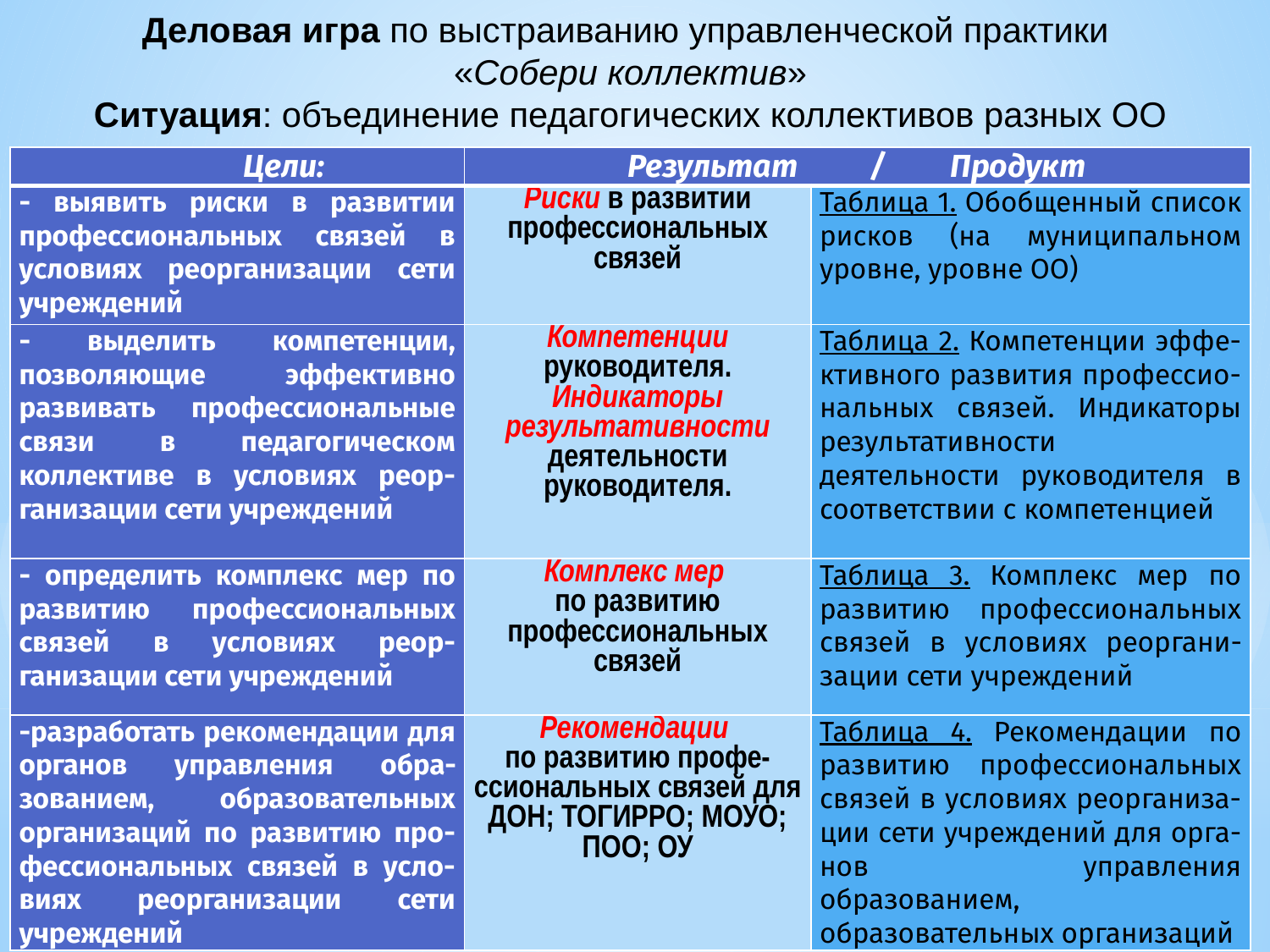

Деловая игра по выстраиванию управленческой практики
«Собери коллектив»
Ситуация: объединение педагогических коллективов разных ОО

| Цели: | Результат / Продукт |  |
| --- | --- | --- |
| - выявить риски в развитии профессиональных связей в условиях реорганизации сети учреждений | Риски в развитии профессиональных связей | Таблица 1. Обобщенный список рисков (на муниципальном уровне, уровне ОО) |
| - выделить компетенции, позволяющие эффективно развивать профессиональные связи в педагогическом коллективе в условиях реор-ганизации сети учреждений | Компетенции руководителя. Индикаторы результативности деятельности руководителя. | Таблица 2. Компетенции эффе-ктивного развития профессио-нальных связей. Индикаторы результативности деятельности руководителя в соответствии с компетенцией |
| - определить комплекс мер по развитию профессиональных связей в условиях реор-ганизации сети учреждений | Комплекс мер по развитию профессиональных связей | Таблица 3. Комплекс мер по развитию профессиональных связей в условиях реоргани-зации сети учреждений |
| -разработать рекомендации для органов управления обра-зованием, образовательных организаций по развитию про-фессиональных связей в усло-виях реорганизации сети учреждений | Рекомендации по развитию профе-ссиональных связей для ДОН; ТОГИРРО; МОУО; ПОО; ОУ | Таблица 4. Рекомендации по развитию профессиональных связей в условиях реорганиза-ции сети учреждений для орга-нов управления образованием, образовательных организаций |